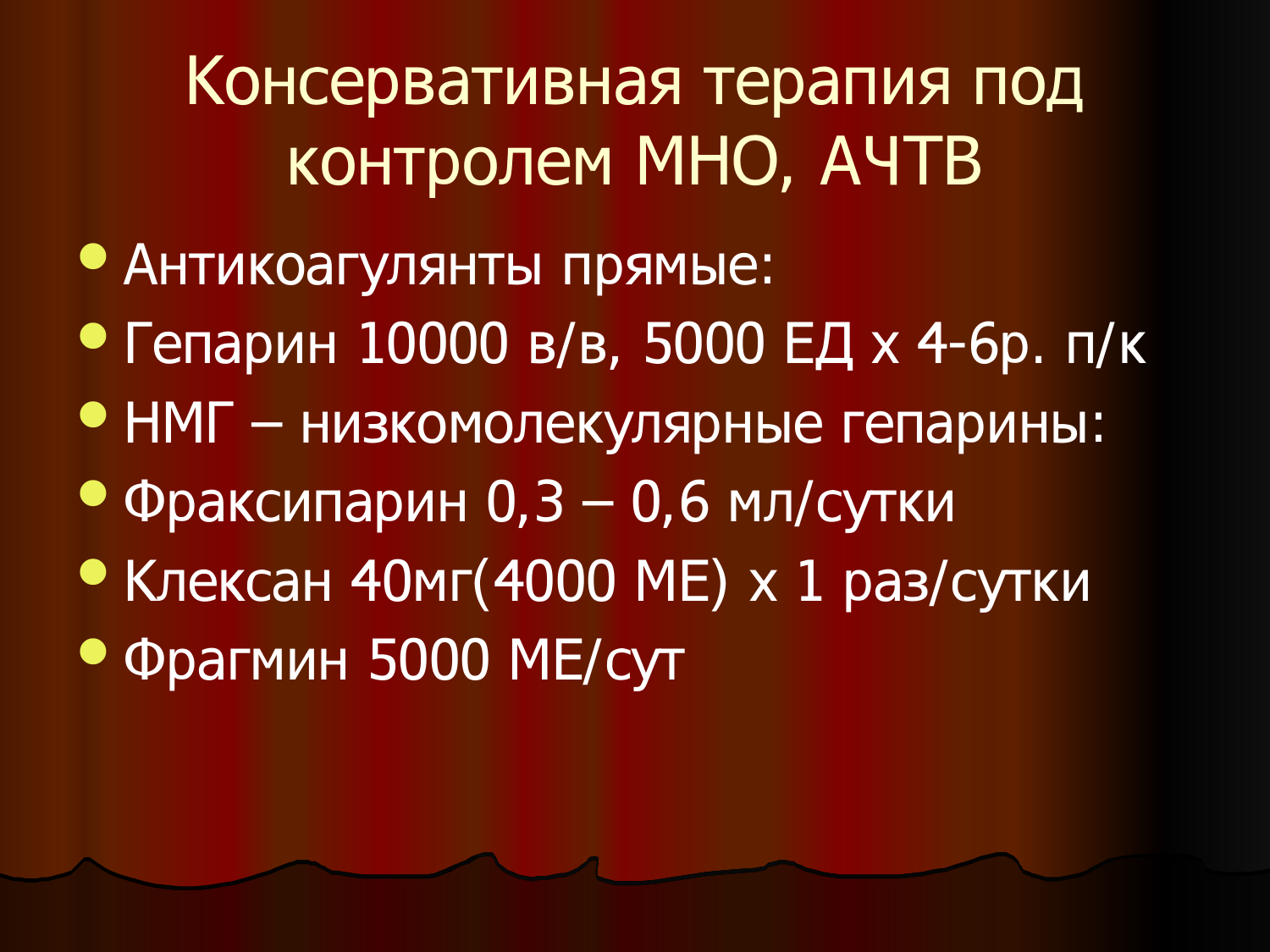

# Консервативная терапия под контролем МНО, АЧТВ
Антикоагулянты прямые:
Гепарин 10000 в/в, 5000 ЕД х 4-6р. п/к
НМГ – низкомолекулярные гепарины:
Фраксипарин 0,3 – 0,6 мл/сутки
Клексан 40мг(4000 МЕ) х 1 раз/сутки
Фрагмин 5000 МЕ/сут